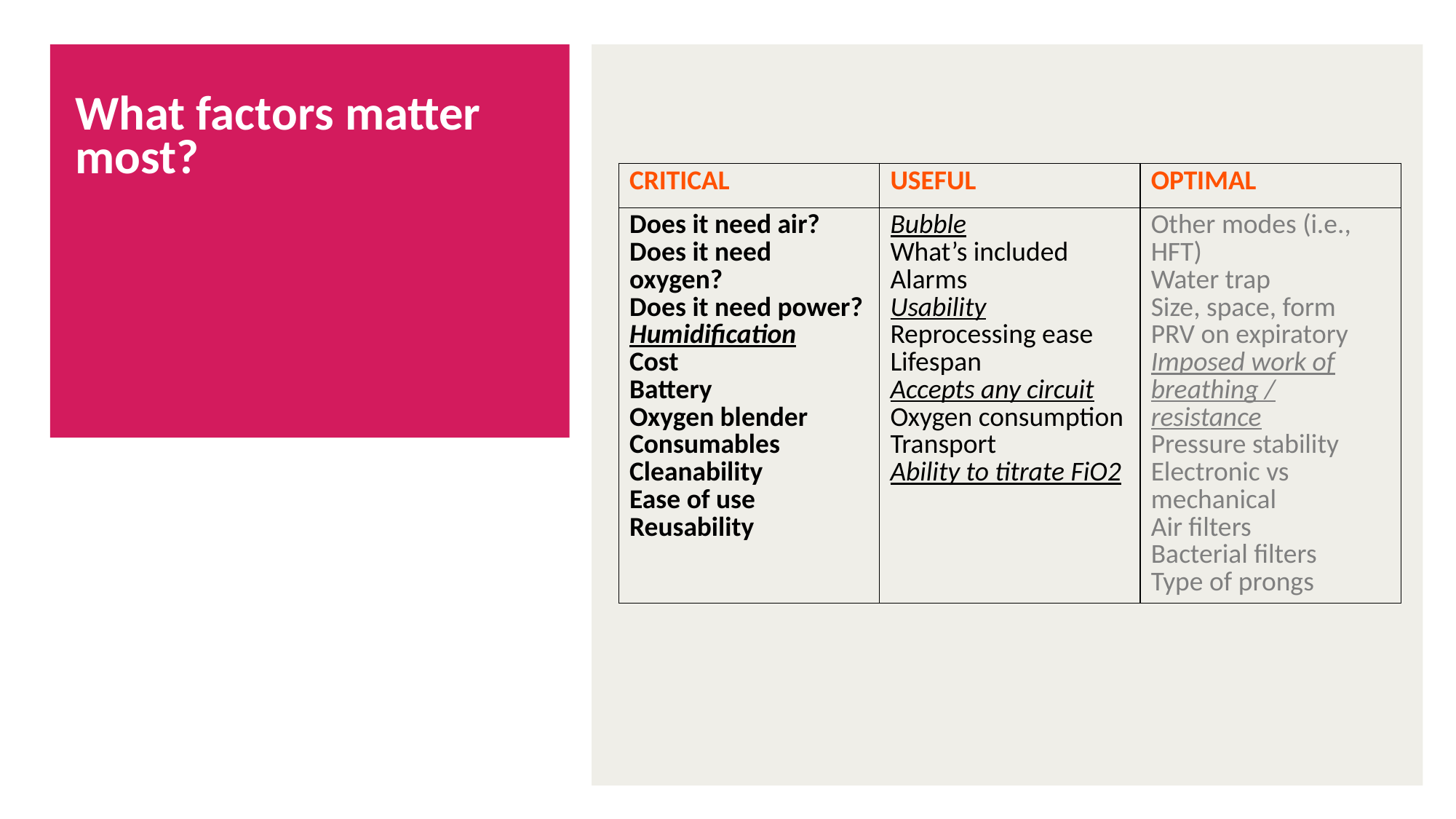

# What factors matter most?

| CRITICAL | USEFUL | OPTIMAL |
| --- | --- | --- |
| Does it need air? Does it need oxygen? Does it need power? Humidification Cost Battery Oxygen blender Consumables Cleanability Ease of use Reusability | Bubble What’s included Alarms Usability Reprocessing ease Lifespan Accepts any circuit Oxygen consumption Transport Ability to titrate FiO2 | Other modes (i.e., HFT) Water trap Size, space, form PRV on expiratory Imposed work of breathing / resistance Pressure stability Electronic vs mechanical Air filters Bacterial filters Type of prongs |